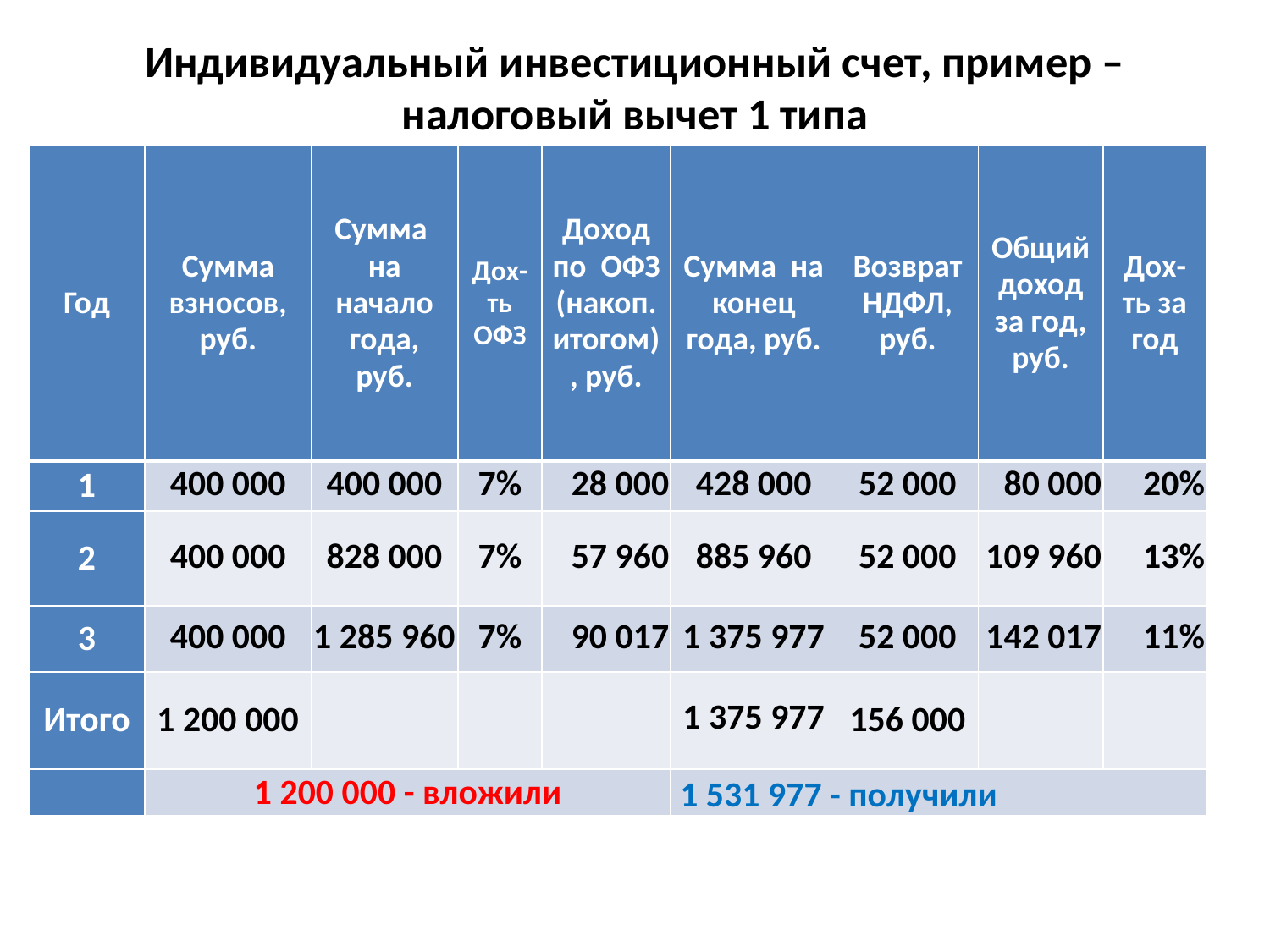

# Индивидуальный инвестиционный счет, пример – налоговый вычет 1 типа
| Год | Сумма взносов, руб. | Сумма на начало года, руб. | Дох-ть ОФЗ | Доход по ОФЗ (накоп. итогом), руб. | Сумма на конец года, руб. | Возврат НДФЛ, руб. | Общий доход за год, руб. | Дох-ть за год |
| --- | --- | --- | --- | --- | --- | --- | --- | --- |
| 1 | 400 000 | 400 000 | 7% | 28 000 | 428 000 | 52 000 | 80 000 | 20% |
| 2 | 400 000 | 828 000 | 7% | 57 960 | 885 960 | 52 000 | 109 960 | 13% |
| 3 | 400 000 | 1 285 960 | 7% | 90 017 | 1 375 977 | 52 000 | 142 017 | 11% |
| Итого | 1 200 000 |  |  |  | 1 375 977 | 156 000 |  |  |
|  | 1 200 000 - вложили |  |  |  | 1 531 977 - получили |  |  |  |